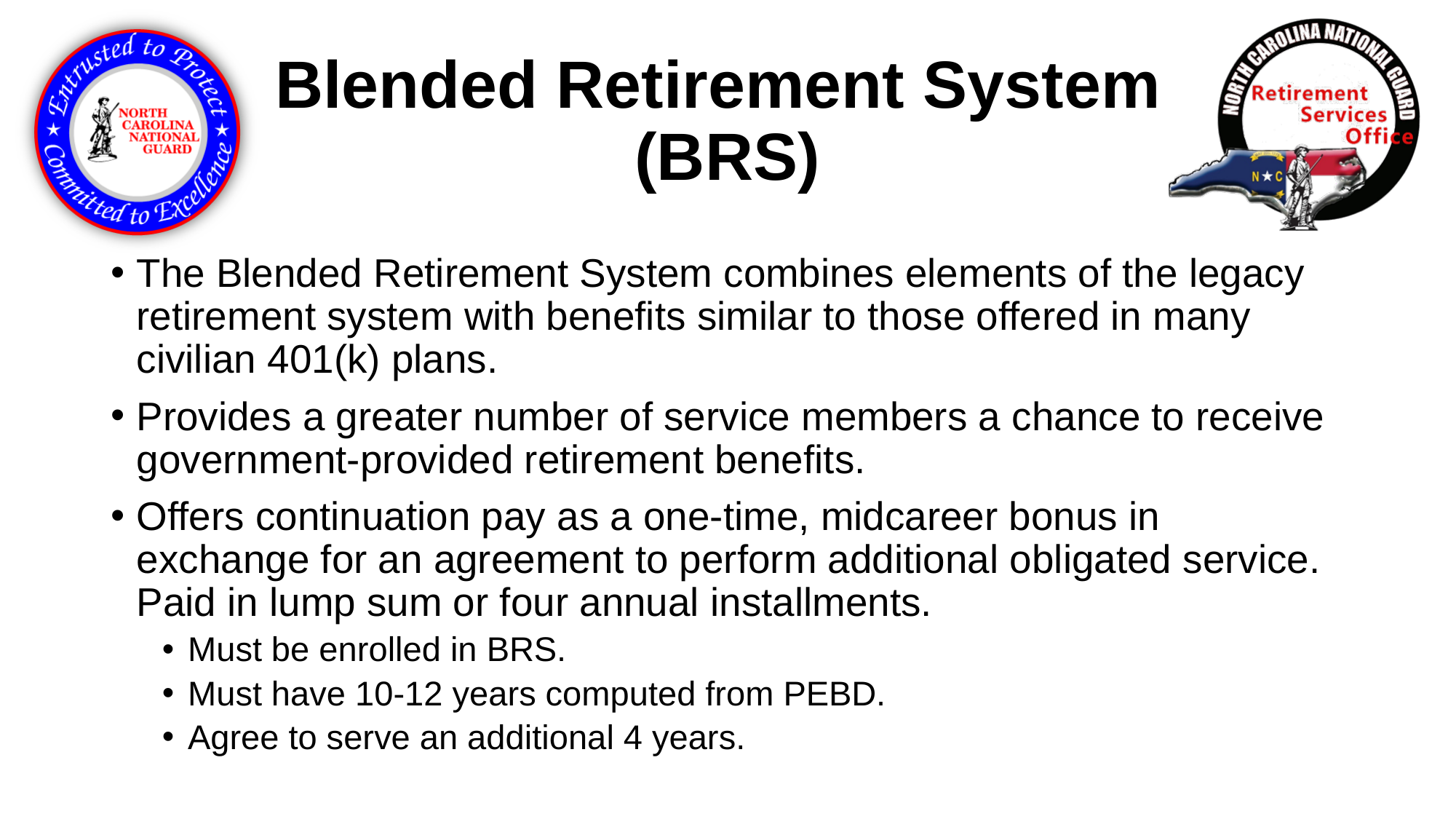

# Blended Retirement System (BRS)
The Blended Retirement System combines elements of the legacy retirement system with benefits similar to those offered in many civilian 401(k) plans.
Provides a greater number of service members a chance to receive government-provided retirement benefits.
Offers continuation pay as a one-time, midcareer bonus in exchange for an agreement to perform additional obligated service. Paid in lump sum or four annual installments.
Must be enrolled in BRS.
Must have 10-12 years computed from PEBD.
Agree to serve an additional 4 years.